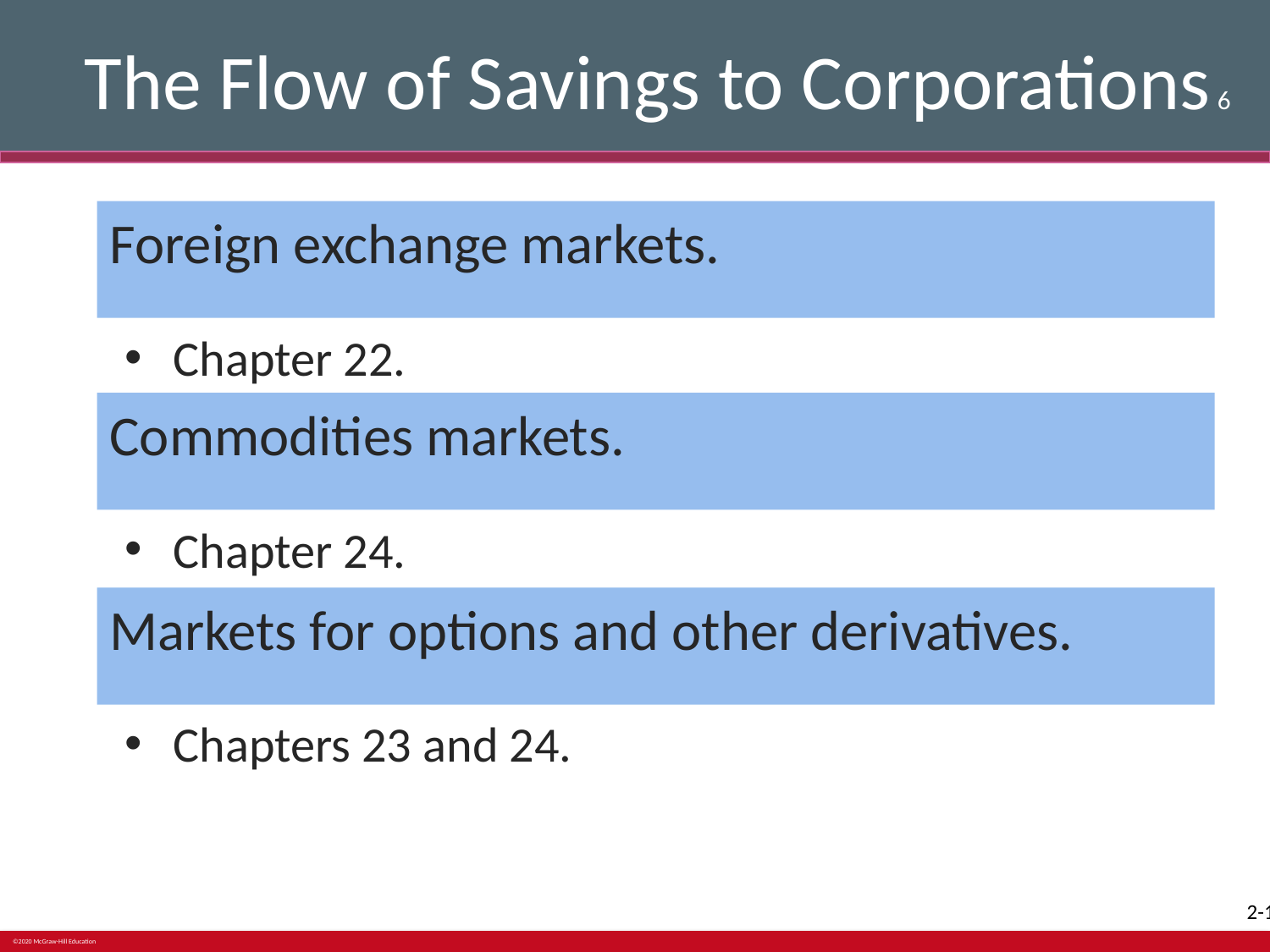

# The Flow of Savings to Corporations 6
Foreign exchange markets.
Chapter 22.
Commodities markets.
Chapter 24.
Markets for options and other derivatives.
Chapters 23 and 24.